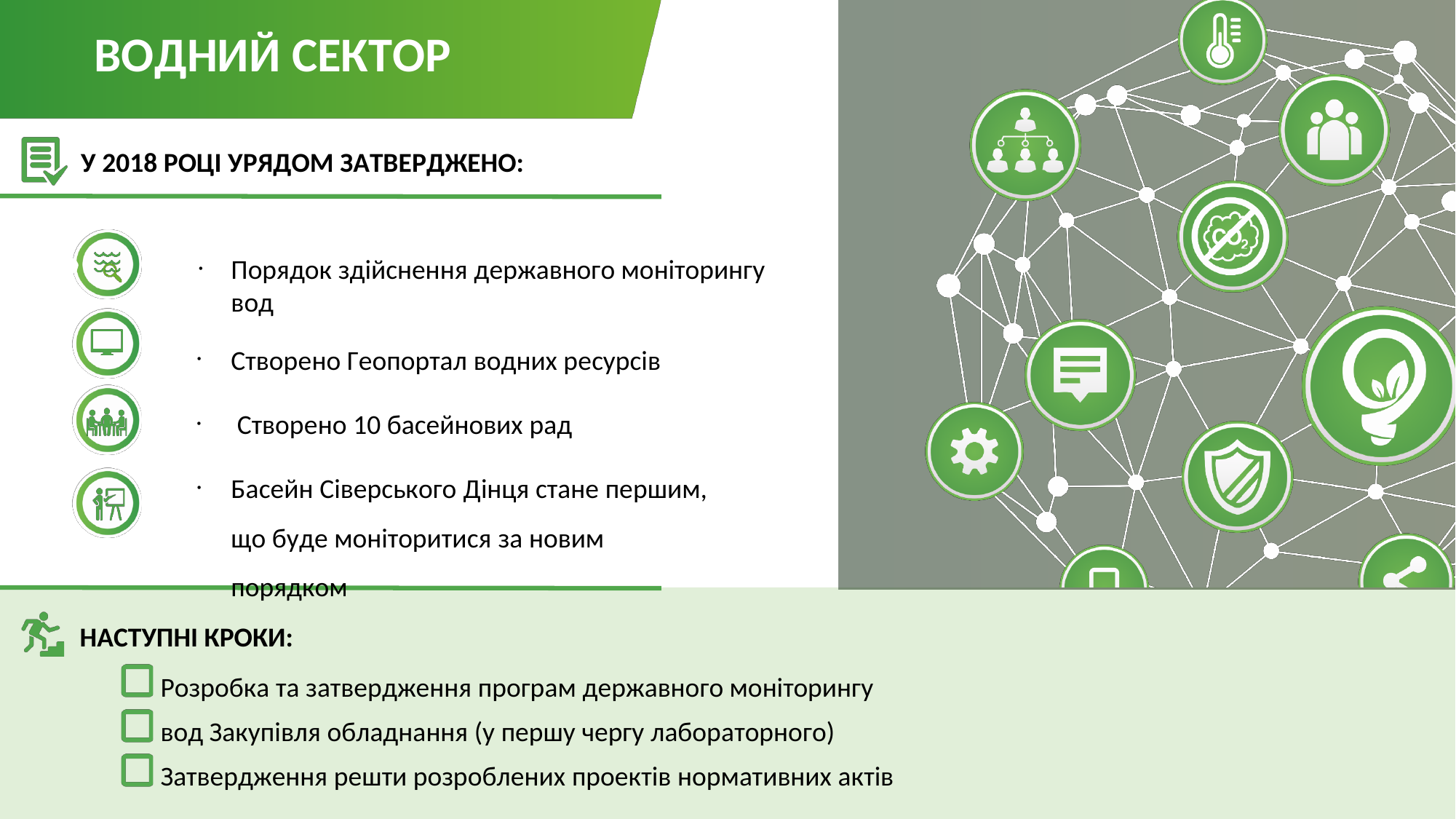

# ВОДНИЙ СЕКТОР

У 2018 РОЦІ УРЯДОМ ЗАТВЕРДЖЕНО:

Порядок здійснення державного моніторингу вод

Створено Геопортал водних ресурсів

Створено 10 басейнових рад

Басейн Сіверського Дінця стане першим, що буде моніторитися за новим порядком

НАСТУПНІ КРОКИ:
Розробка та затвердження програм державного моніторингу вод Закупівля обладнання (у першу чергу лабораторного) Затвердження решти розроблених проектів нормативних актів